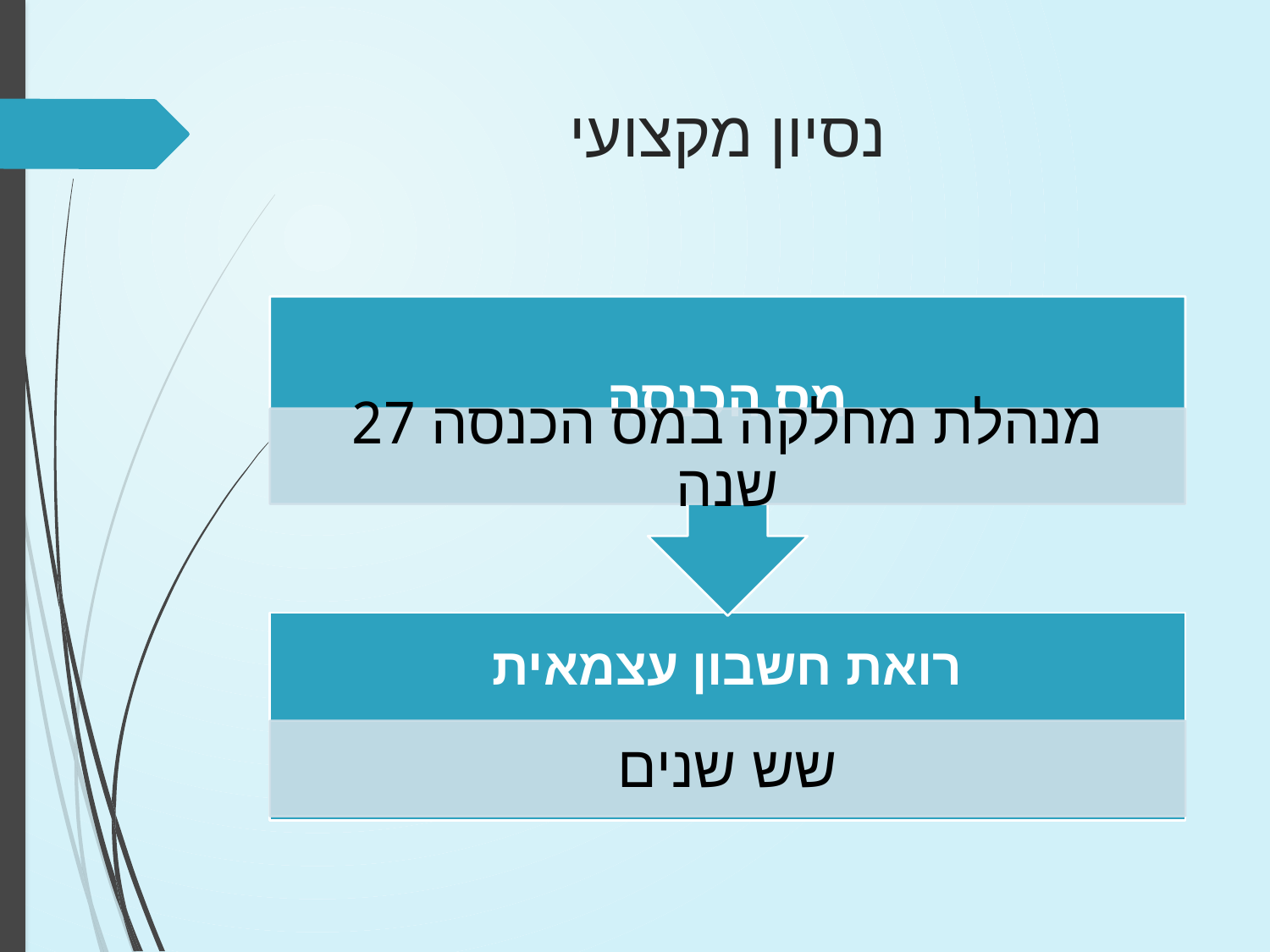

# נסיון מקצועי
רואת חשבון עצמאית
שש שנים
מס הכנסה
מנהלת מחלקה במס הכנסה 27 שנה